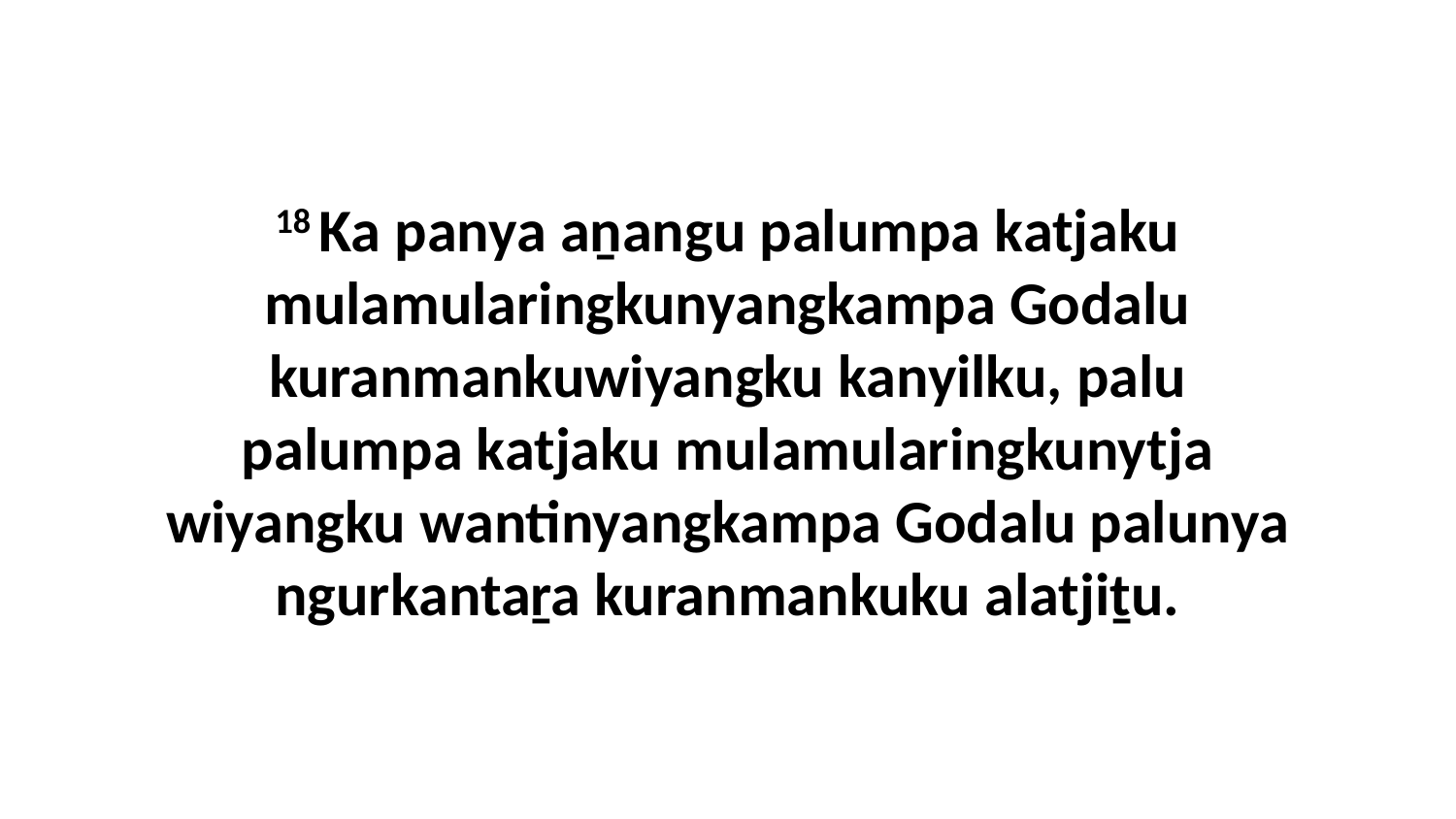

18 Ka panya aṉangu palumpa katjaku mulamularingkunyangkampa Godalu kuranmankuwiyangku kanyilku, palu palumpa katjaku mulamularingkunytja wiyangku wantinyangkampa Godalu palunya ngurkantaṟa kuranmankuku alatjiṯu.